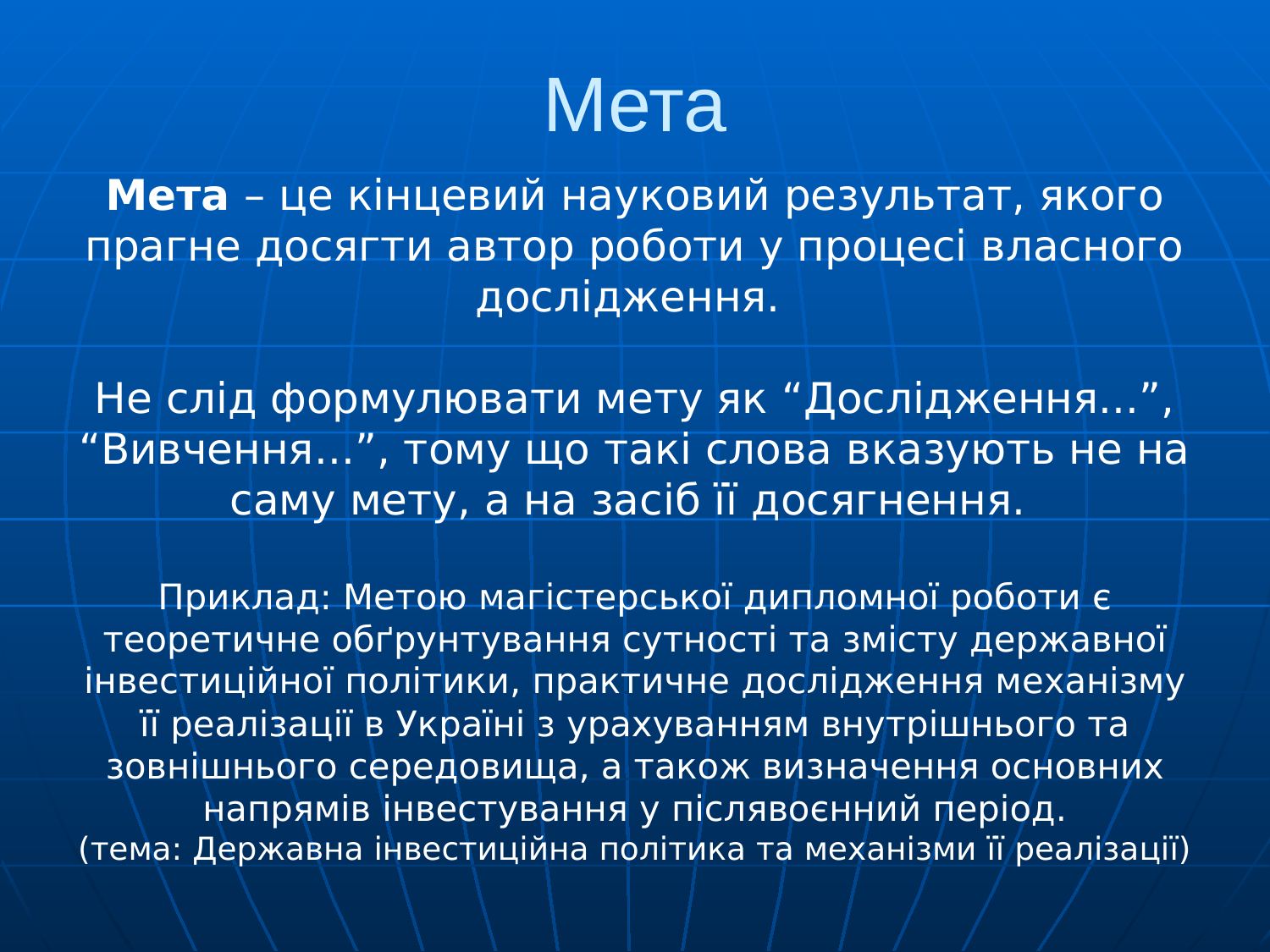

# Мета
Мета – це кінцевий науковий результат, якого прагне досягти автор роботи у процесі власного дослідження.

Не слід формулювати мету як “Дослідження...”, “Вивчення...”, тому що такі слова вказують не на саму мету, а на засіб її досягнення.

Приклад: Метою магістерської дипломної pоботи є теоретичне обґрунтування сутності та змісту державної інвестиційної політики, практичне дослідження механізму її реалізації в Україні з урахуванням внутрішнього та зовнішнього середовища, а також визначення основних напрямів інвестування у післявоєнний період.
(тема: Державна інвестиційна політика та механізми її реалізації)